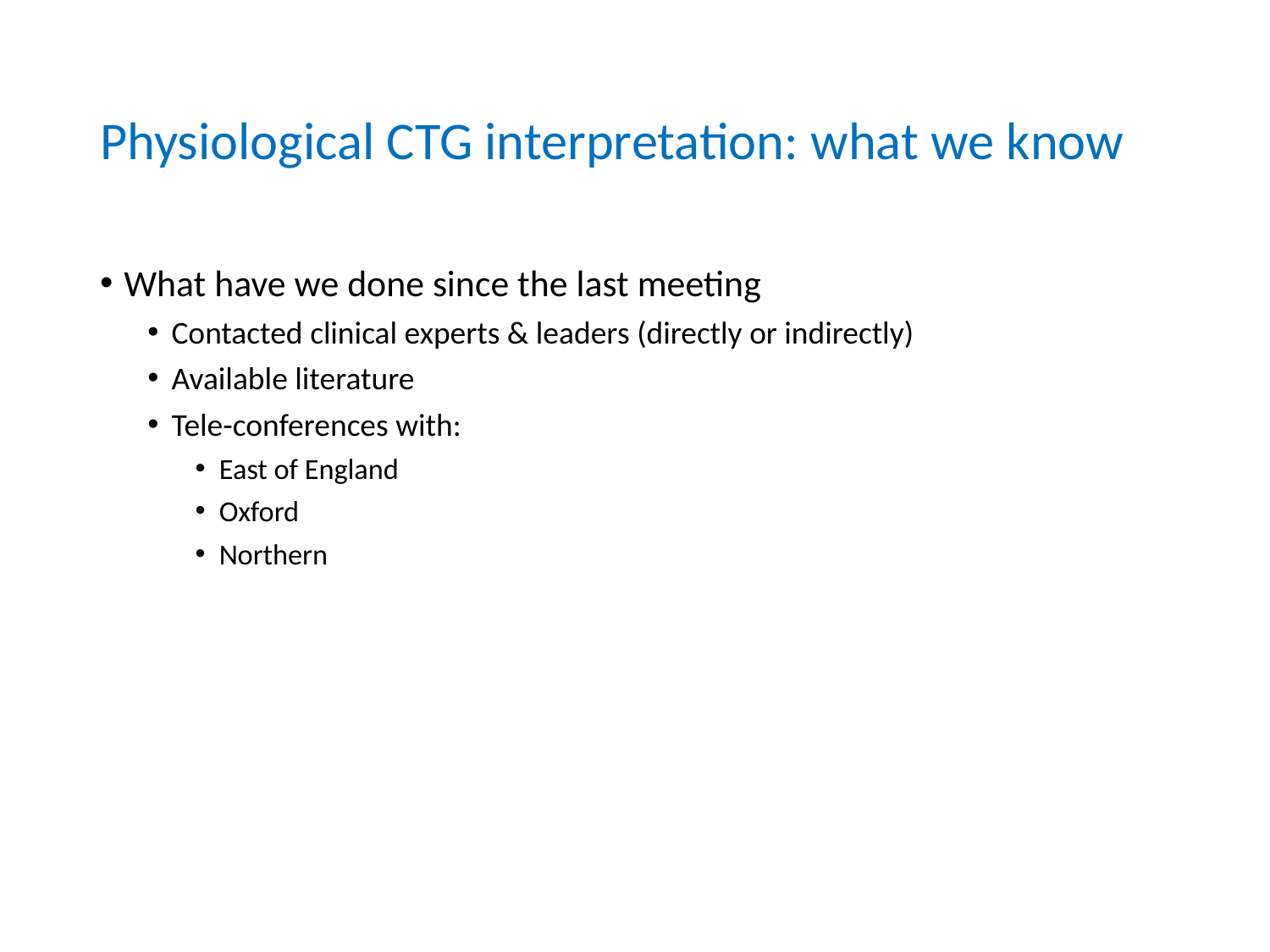

# Physiological CTG interpretation: what we know
What have we done since the last meeting
Contacted clinical experts & leaders (directly or indirectly)
Available literature
Tele-conferences with:
East of England
Oxford
Northern